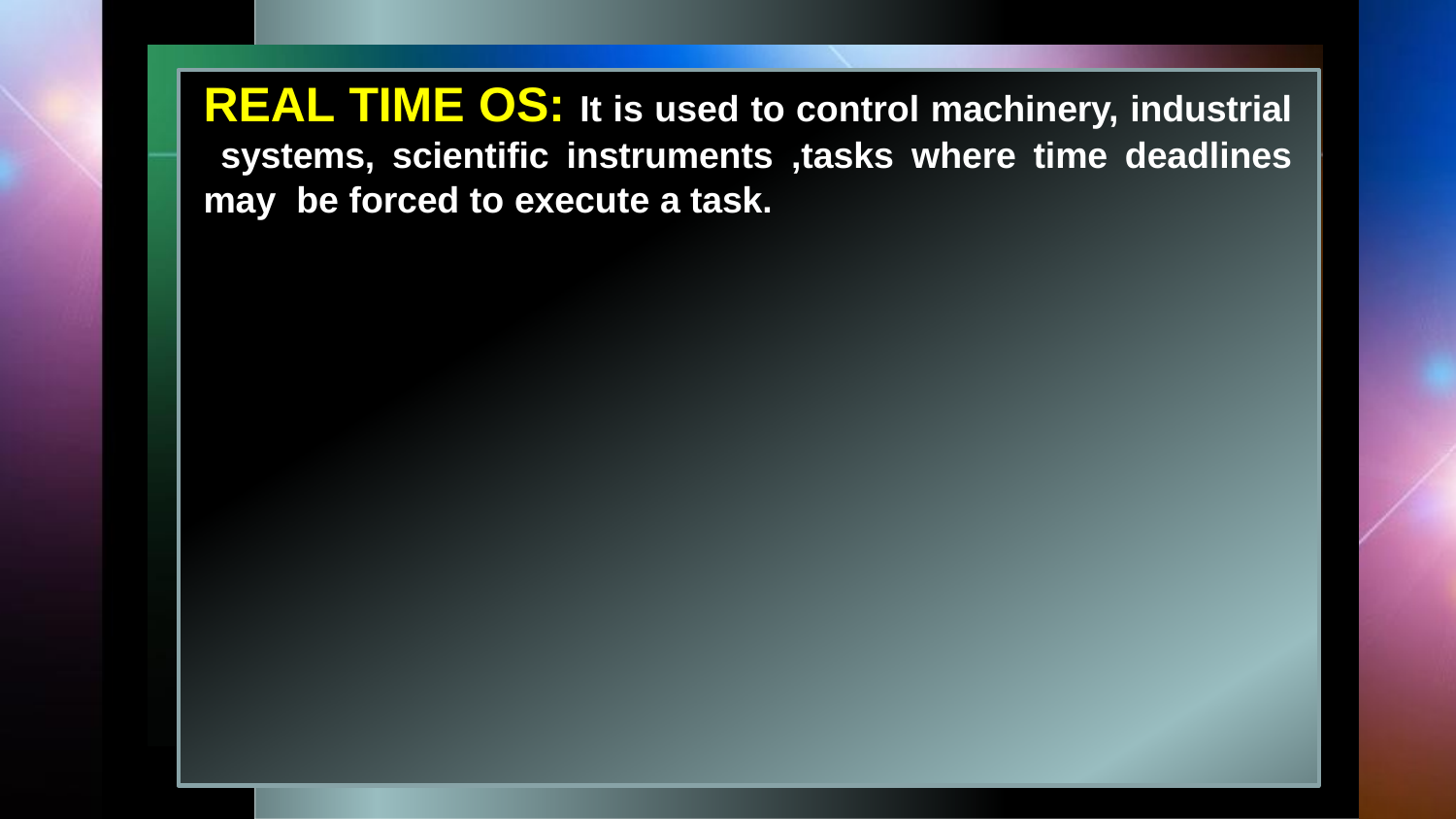

#
REAL TIME OS: It is used to control machinery, industrial  systems, scientific instruments ,tasks where time deadlines may  be forced to execute a task.